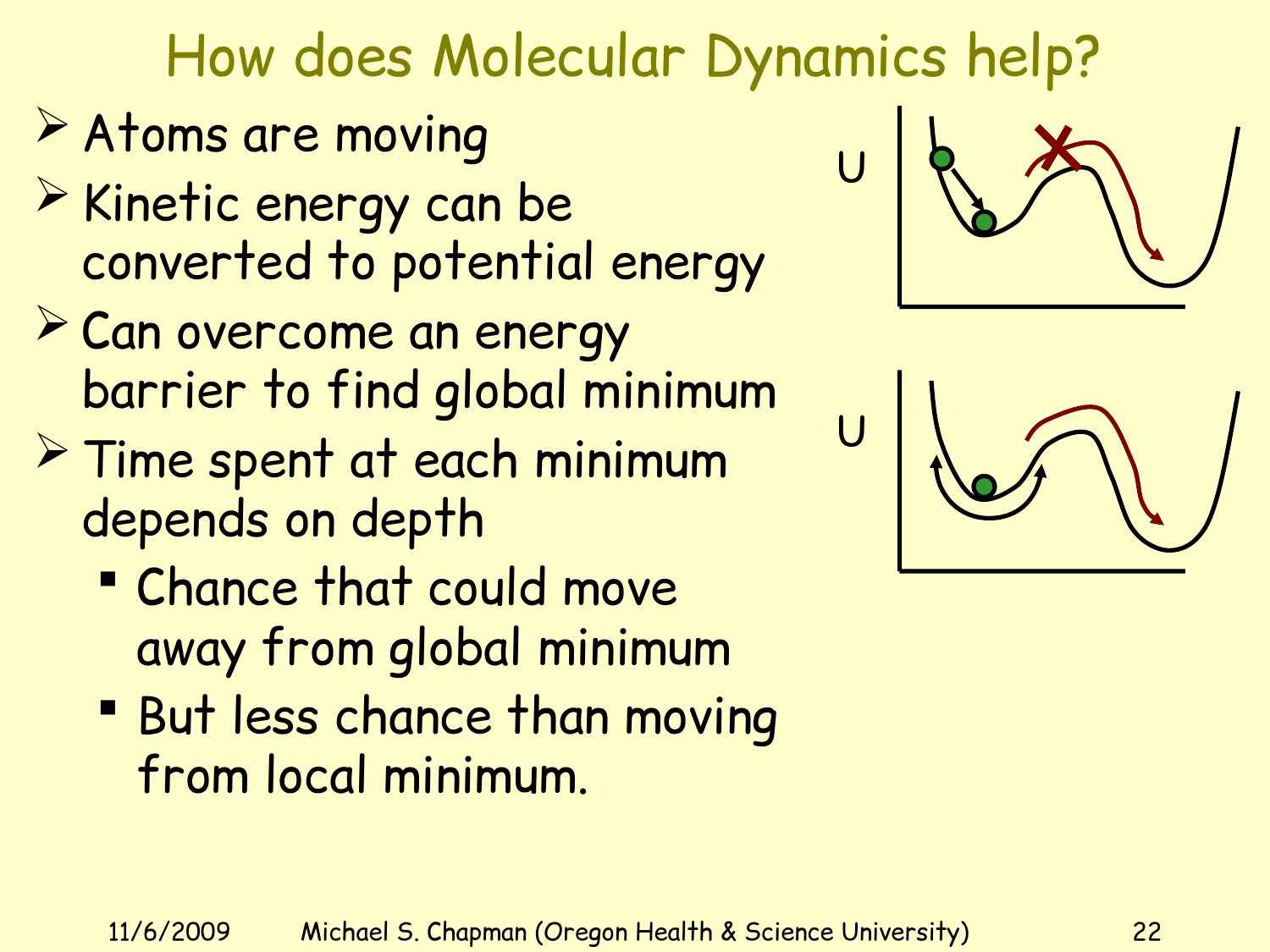

# How does Molecular Dynamics help?
Atoms are moving
Kinetic energy can be converted to potential energy
Can overcome an energy barrier to find global minimum
Time spent at each minimum depends on depth
Chance that could move away from global minimum
But less chance than moving from local minimum.

U

U

11/6/2009
Michael S. Chapman (Oregon Health & Science University)
22